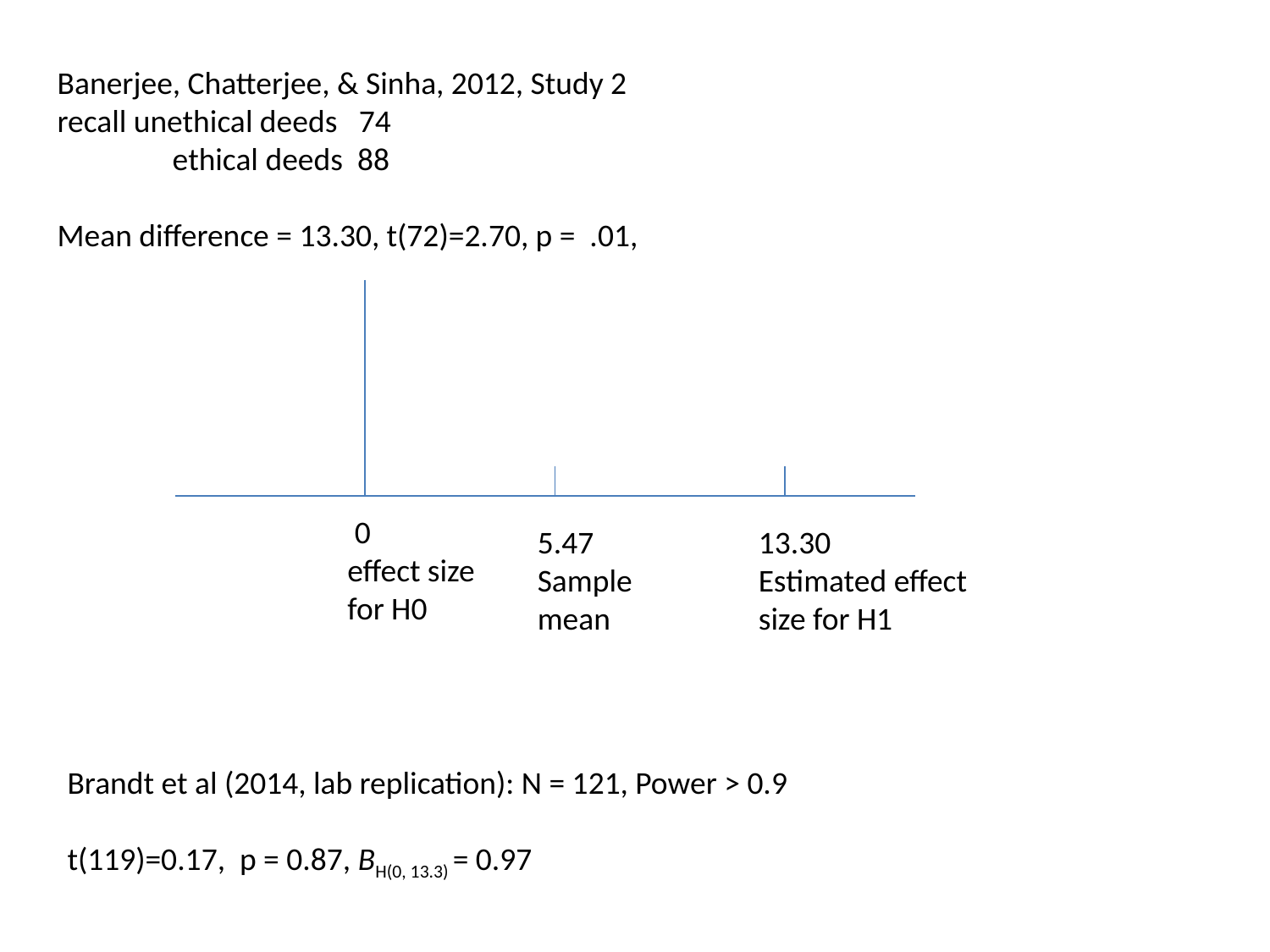

Banerjee, Chatterjee, & Sinha, 2012, Study 2
recall unethical deeds   74
                ethical deeds  88

Mean difference = 13.30, t(72)=2.70, p =  .01,

 0
effect size for H0
5.47 Sample mean
13.30
Estimated effect size for H1
Brandt et al (2014, lab replication): N = 121, Power > 0.9

t(119)=0.17,  p = 0.87, BH(0, 13.3) = 0.97